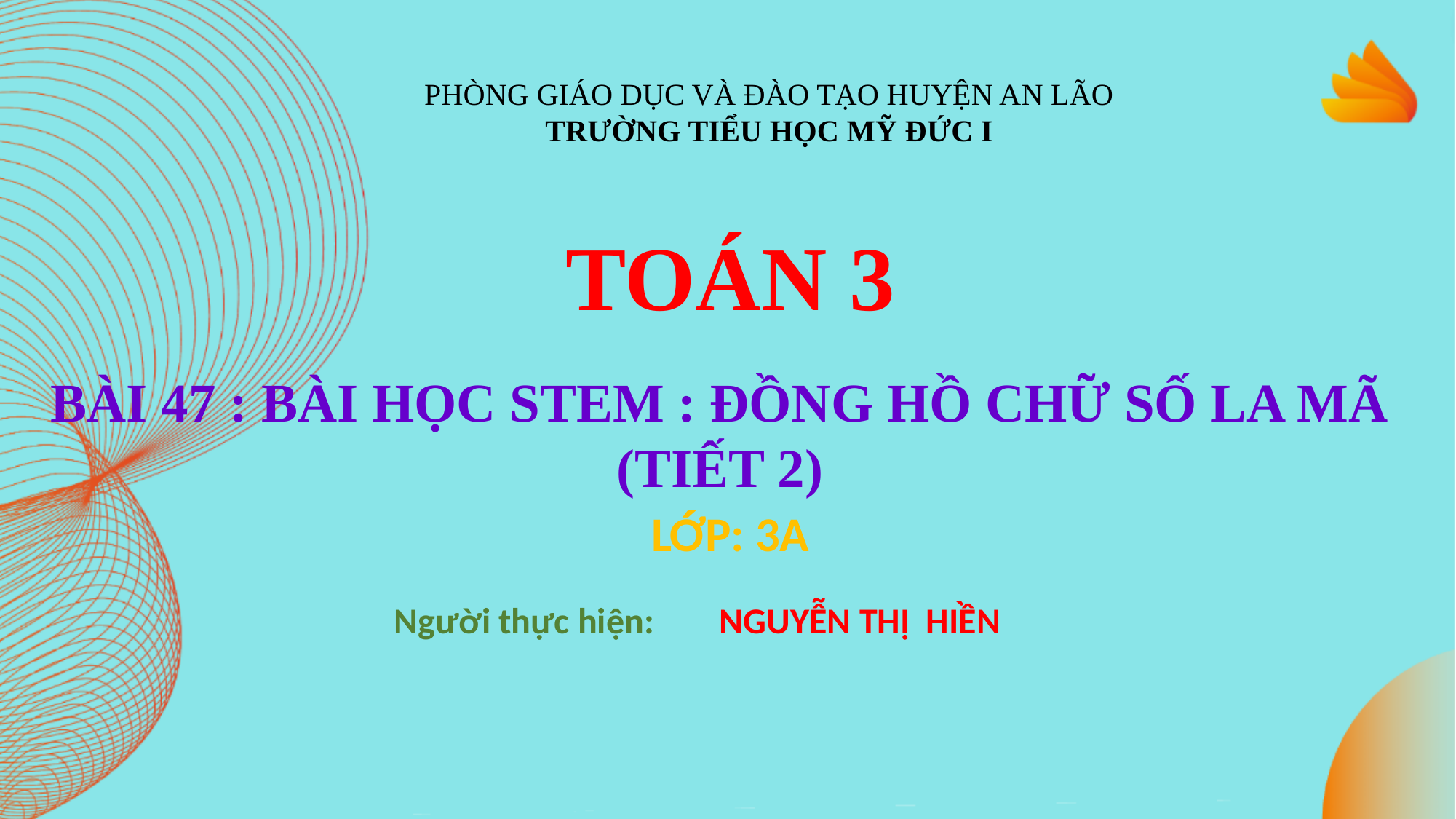

PHÒNG GIÁO DỤC VÀ ĐÀO TẠO HUYỆN AN LÃO
TRƯỜNG TIỂU HỌC MỸ ĐỨC I
TOÁN 3
BÀI 47 : BÀI HỌC STEM : ĐỒNG HỒ CHỮ SỐ LA MÃ
(TIẾT 2)
LỚP: 3A
Người thực hiện:        NGUYỄN THỊ  HIỀN